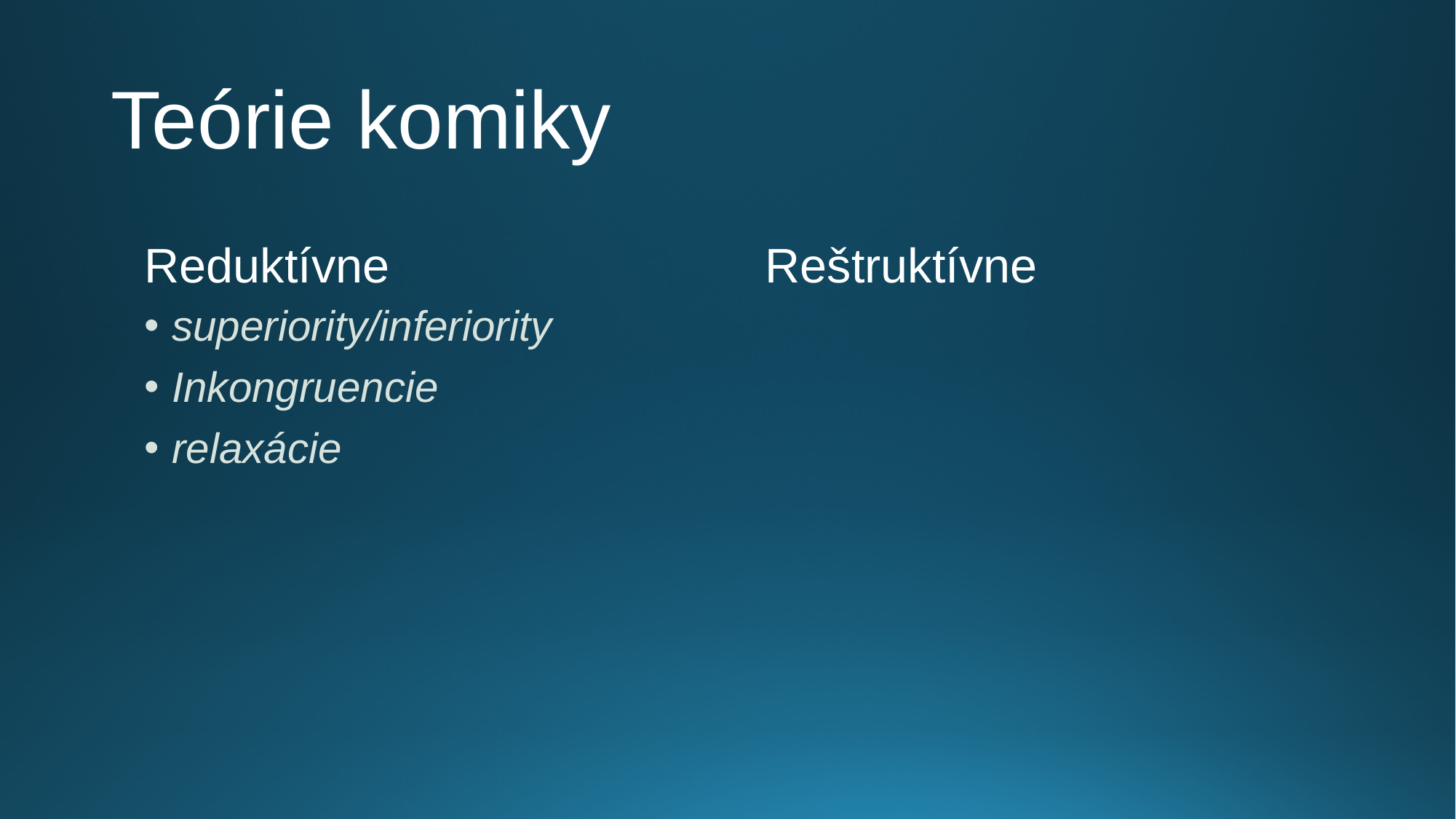

# Teórie komiky
Reduktívne
Reštruktívne
superiority/inferiority
Inkongruencie
relaxácie